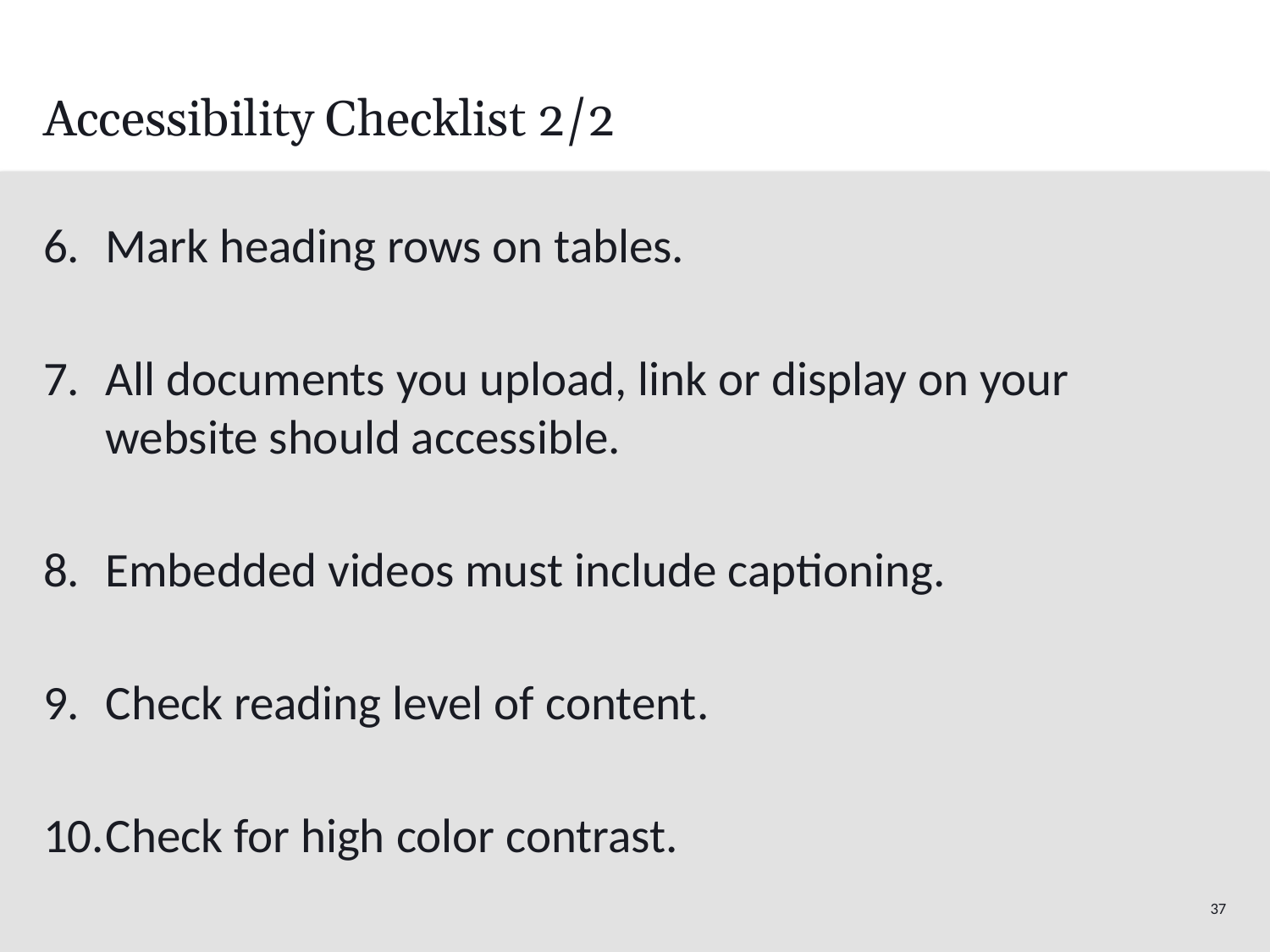

# Accessibility Checklist 2/2
Mark heading rows on tables.
All documents you upload, link or display on your website should accessible.
Embedded videos must include captioning.
Check reading level of content.
Check for high color contrast.